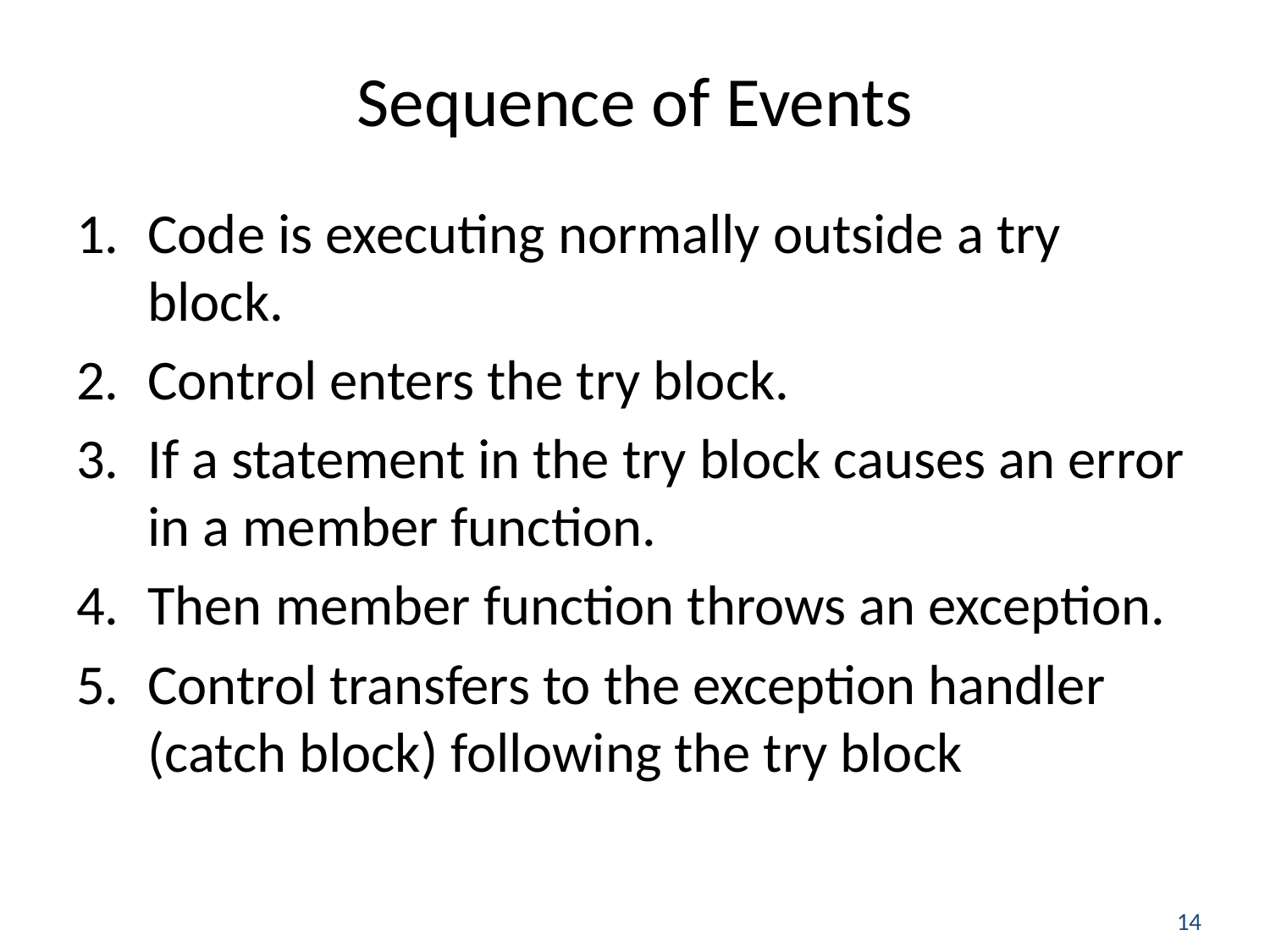

# Sequence of Events
Code is executing normally outside a try block.
Control enters the try block.
If a statement in the try block causes an error in a member function.
Then member function throws an exception.
Control transfers to the exception handler (catch block) following the try block